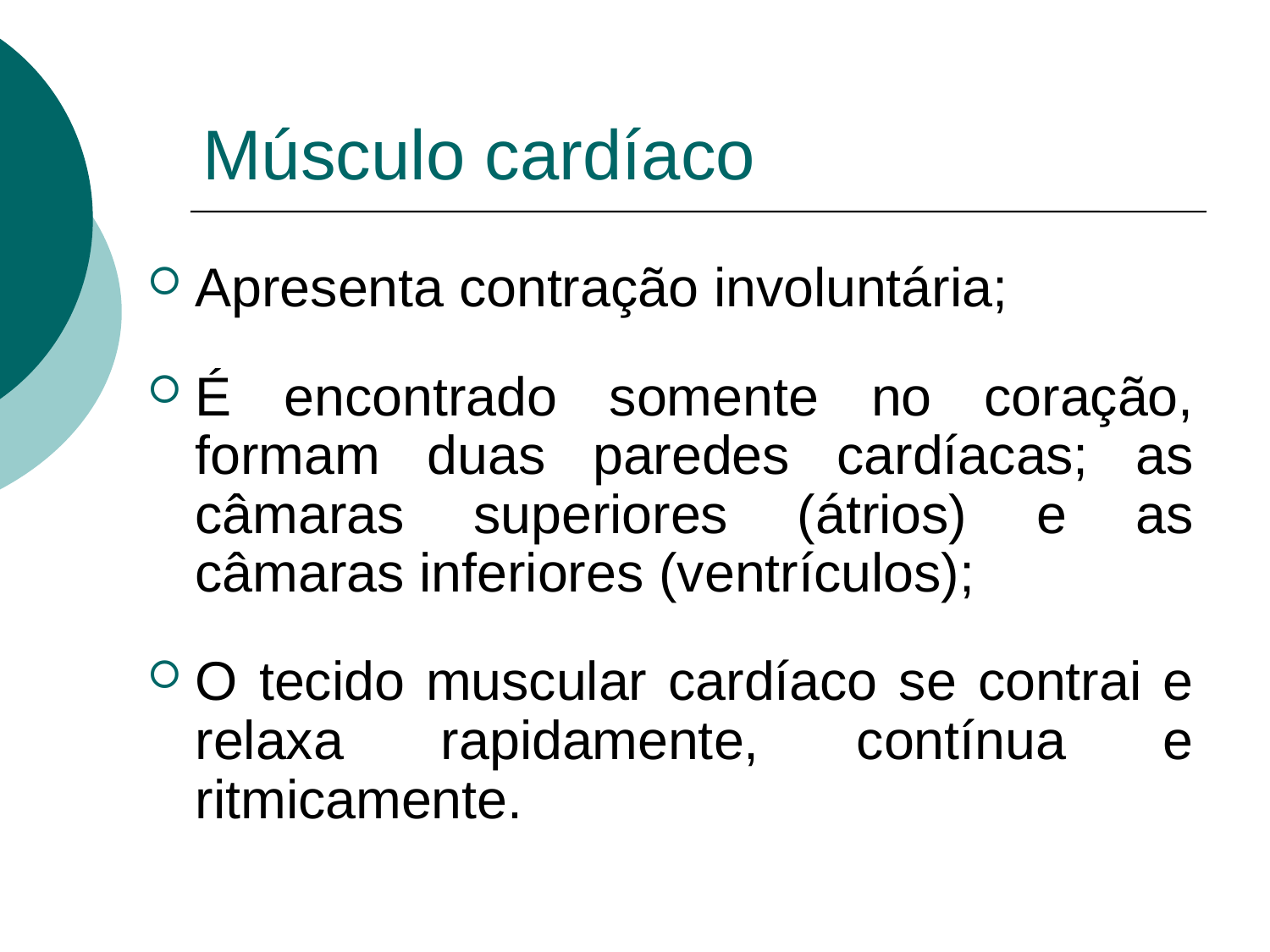

# Músculo cardíaco
Apresenta contração involuntária;

É encontrado somente no coração, formam duas paredes cardíacas; as câmaras superiores (átrios) e as câmaras inferiores (ventrículos);

O tecido muscular cardíaco se contrai e relaxa rapidamente, contínua e ritmicamente.